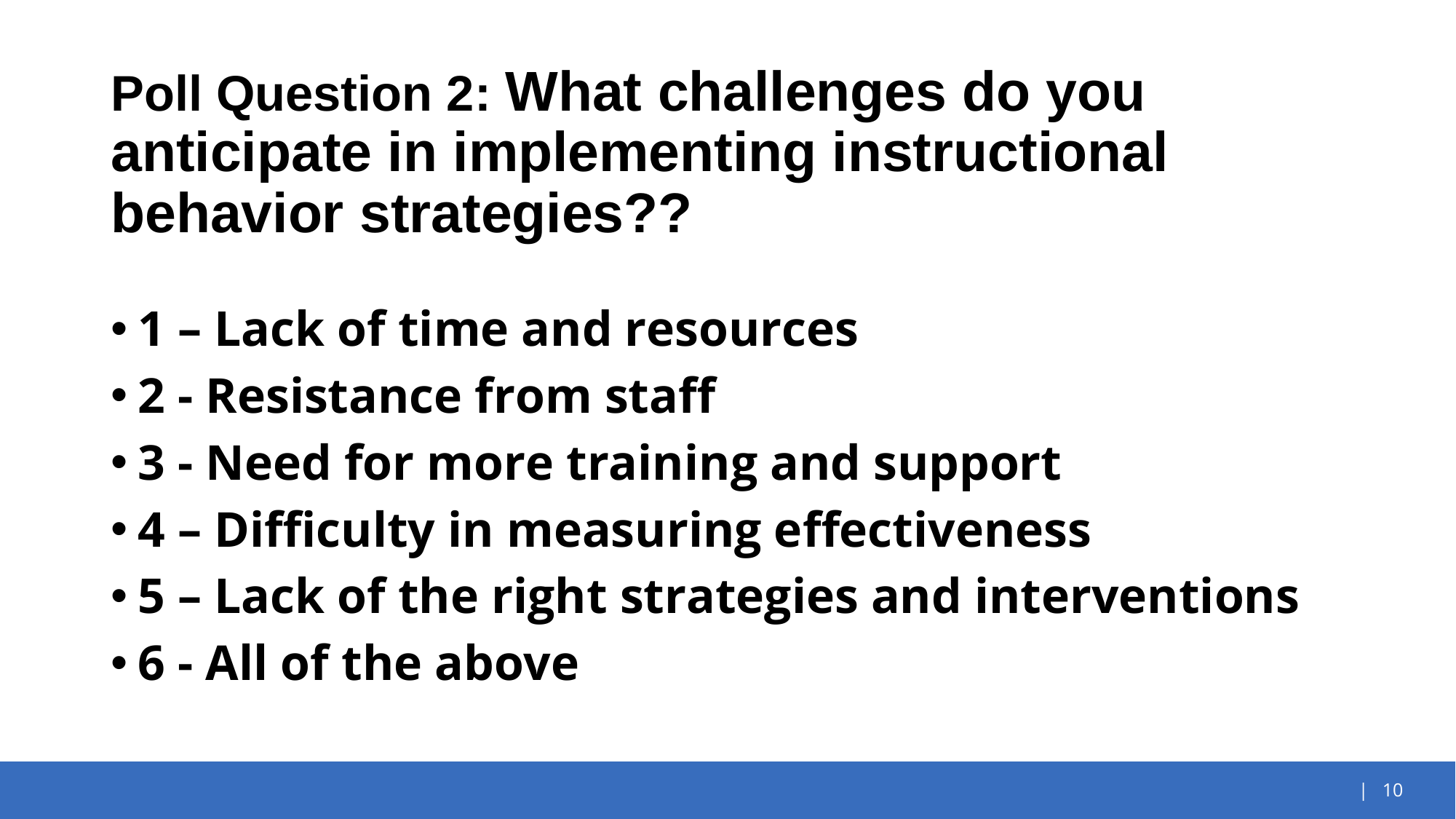

# Poll Question 2: What challenges do you anticipate in implementing instructional behavior strategies??
1 – Lack of time and resources
2 - Resistance from staff
3 - Need for more training and support
4 – Difficulty in measuring effectiveness
5 – Lack of the right strategies and interventions
6 - All of the above​